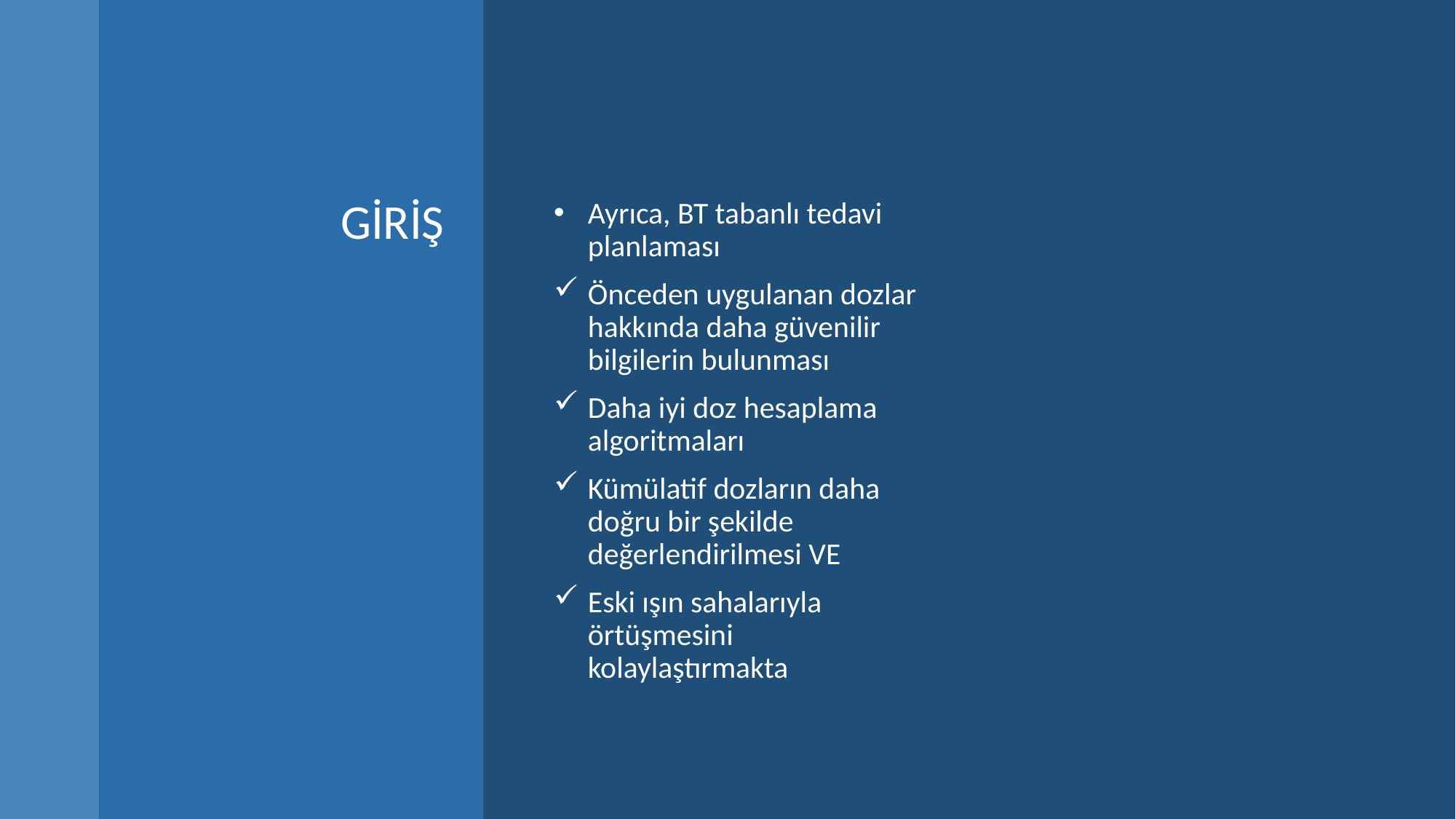

# GİRİŞ
Ayrıca, BT tabanlı tedavi planlaması
Önceden uygulanan dozlar hakkında daha güvenilir bilgilerin bulunması
Daha iyi doz hesaplama algoritmaları
Kümülatif dozların daha doğru bir şekilde değerlendirilmesi VE
Eski ışın sahalarıyla örtüşmesini kolaylaştırmakta